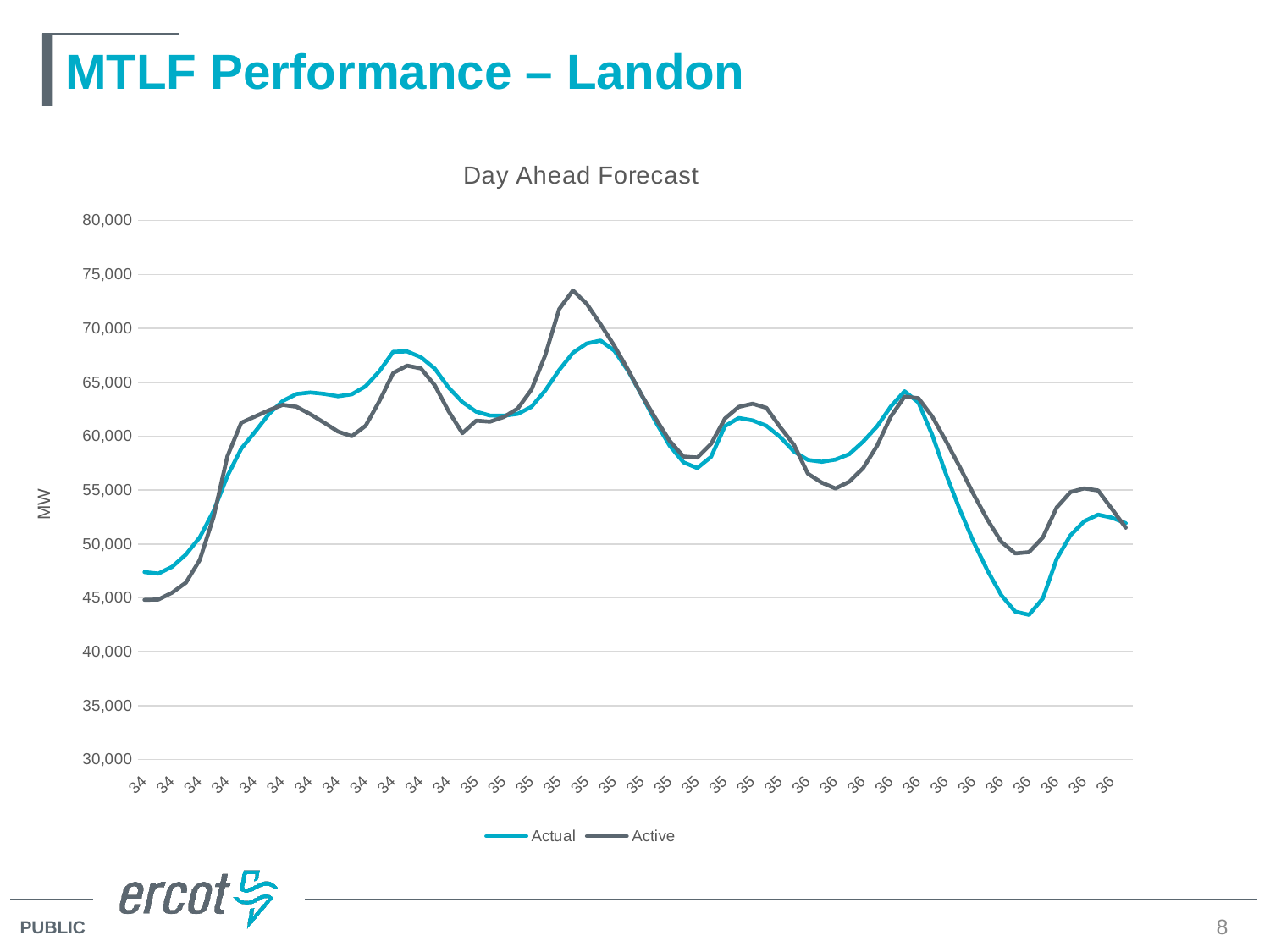

# MTLF Performance – Landon

### Chart: Day Ahead Forecast

| Category | Actual | Active |
|---|---|---|
| 34 | 47389.878906 | 44818.300781 |
| 34 | 47253.503906 | 44849.0 |
| 34 | 47886.597656 | 45483.199219 |
| 34 | 49027.425781 | 46413.699219 |
| 34 | 50615.011719 | 48516.800781 |
| 34 | 53067.316406 | 52511.199219 |
| 34 | 56305.496094 | 58142.699219 |
| 34 | 58843.15625 | 61244.0 |
| 34 | 60403.398438 | 61824.300781 |
| 34 | 62053.367188 | 62400.898438 |
| 34 | 63258.058594 | 62903.101563 |
| 34 | 63906.9375 | 62726.5 |
| 34 | 64050.996094 | 62034.898438 |
| 34 | 63921.085938 | 61249.5 |
| 34 | 63700.410156 | 60429.5 |
| 34 | 63879.410156 | 59992.300781 |
| 34 | 64631.214844 | 60970.101563 |
| 34 | 66032.234375 | 63258.398438 |
| 34 | 67829.984375 | 65860.203125 |
| 34 | 67859.0625 | 66541.0 |
| 34 | 67323.40625 | 66281.5 |
| 34 | 66268.984375 | 64725.800781 |
| 34 | 64511.617188 | 62313.601563 |
| 34 | 63158.078125 | 60276.101563 |
| 35 | 62265.707031 | 61437.398438 |
| 35 | 61911.4375 | 61338.800781 |
| 35 | 61890.535156 | 61776.398438 |
| 35 | 62062.09375 | 62556.199219 |
| 35 | 62722.414063 | 64318.398438 |
| 35 | 64240.976563 | 67529.101563 |
| 35 | 66128.429688 | 71780.601563 |
| 35 | 67734.554688 | 73511.101563 |
| 35 | 68596.421875 | 72274.203125 |
| 35 | 68865.414063 | 70380.898438 |
| 35 | 67925.710938 | 68377.398438 |
| 35 | 66038.96875 | 66132.601563 |
| 35 | 63735.175781 | 63756.699219 |
| 35 | 61300.488281 | 61599.601563 |
| 35 | 59118.78125 | 59566.601563 |
| 35 | 57573.835938 | 58104.5 |
| 35 | 57043.585938 | 58015.699219 |
| 35 | 58087.539063 | 59287.199219 |
| 35 | 60932.9375 | 61637.5 |
| 35 | 61684.578125 | 62717.199219 |
| 35 | 61461.601563 | 63011.5 |
| 35 | 60960.339844 | 62622.601563 |
| 35 | 59916.066406 | 60831.300781 |
| 35 | 58571.359375 | 59185.5 |
| 36 | 57797.640625 | 56523.699219 |
| 36 | 57622.207031 | 55697.300781 |
| 36 | 57828.738281 | 55152.398438 |
| 36 | 58336.773438 | 55787.5 |
| 36 | 59495.128906 | 57037.199219 |
| 36 | 60896.039063 | 59091.800781 |
| 36 | 62748.546875 | 61818.199219 |
| 36 | 64162.03125 | 63666.0 |
| 36 | 63121.152344 | 63518.898438 |
| 36 | 60111.265625 | 61820.898438 |
| 36 | 56455.71875 | 59525.398438 |
| 36 | 53169.125 | 57122.800781 |
| 36 | 50153.820313 | 54579.0 |
| 36 | 47524.25 | 52232.800781 |
| 36 | 45237.6875 | 50200.101563 |
| 36 | 43725.109375 | 49126.601563 |
| 36 | 43431.371094 | 49242.699219 |
| 36 | 44949.105469 | 50605.0 |
| 36 | 48599.128906 | 53379.0 |
| 36 | 50803.617188 | 54813.601563 |
| 36 | 52105.640625 | 55161.898438 |
| 36 | 52719.90625 | 54965.101563 |
| 36 | 52437.949219 | 53249.0 |
| 36 | 51926.847656 | 51510.699219 |
8